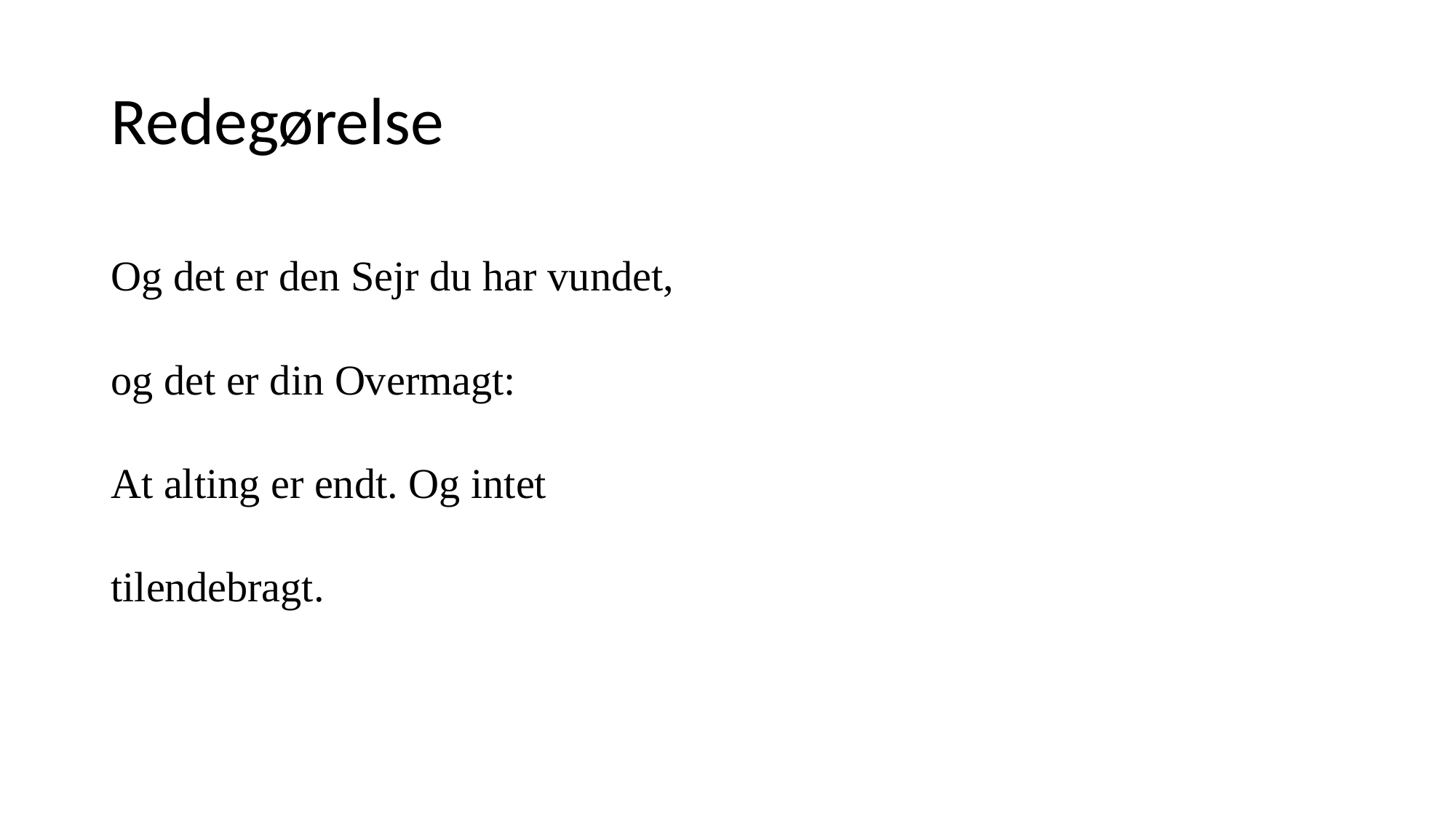

# Redegørelse
Og det er den Sejr du har vundet,
og det er din Overmagt:
At alting er endt. Og intet
tilendebragt.